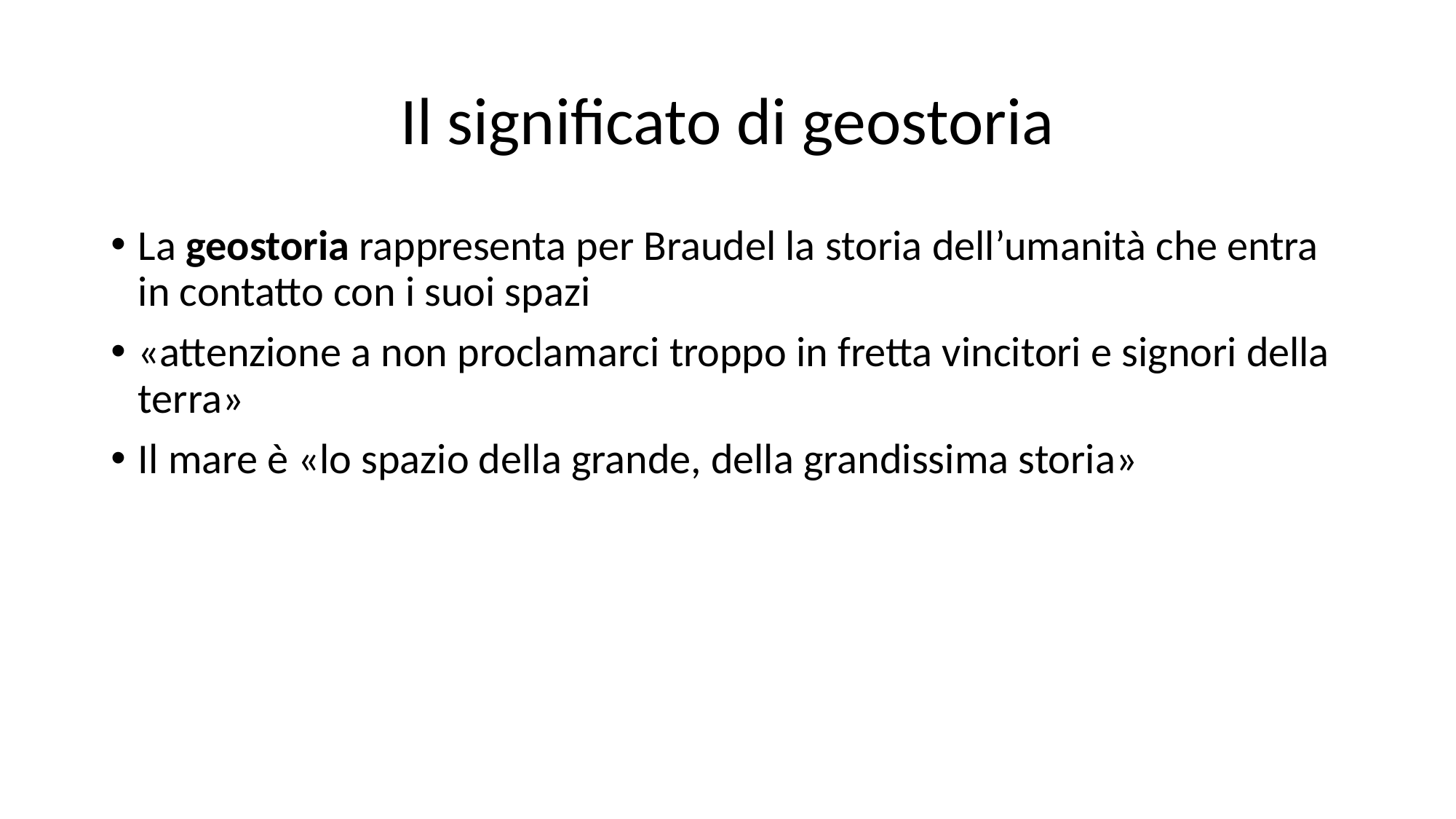

# Il significato di geostoria
La geostoria rappresenta per Braudel la storia dell’umanità che entra in contatto con i suoi spazi
«attenzione a non proclamarci troppo in fretta vincitori e signori della terra»
Il mare è «lo spazio della grande, della grandissima storia»